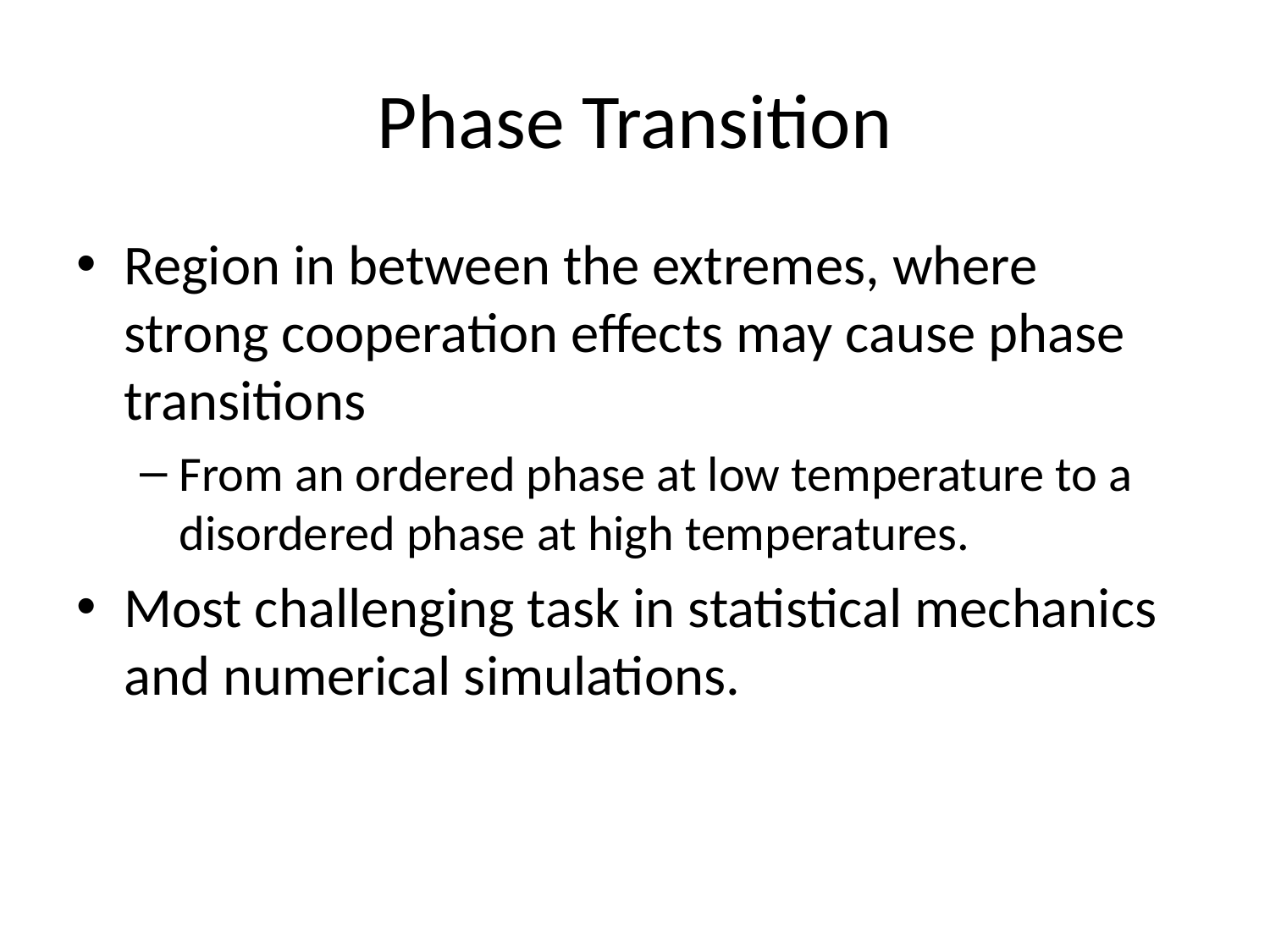

# Phase Transition
Region in between the extremes, where strong cooperation effects may cause phase transitions
From an ordered phase at low temperature to a disordered phase at high temperatures.
Most challenging task in statistical mechanics and numerical simulations.